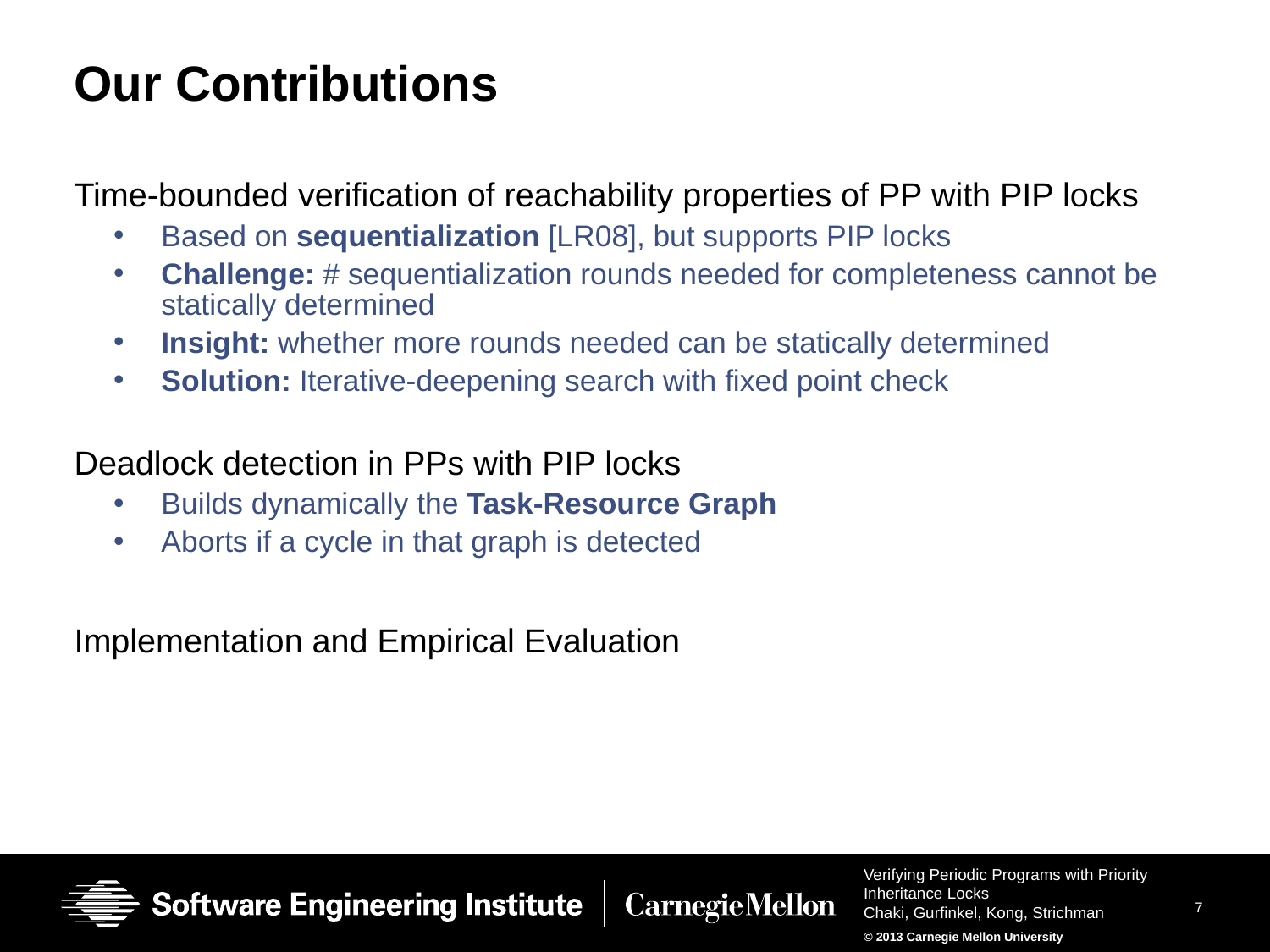

# Our Contributions
Time-bounded verification of reachability properties of PP with PIP locks
Based on sequentialization [LR08], but supports PIP locks
Challenge: # sequentialization rounds needed for completeness cannot be statically determined
Insight: whether more rounds needed can be statically determined
Solution: Iterative-deepening search with fixed point check

Deadlock detection in PPs with PIP locks
Builds dynamically the Task-Resource Graph
Aborts if a cycle in that graph is detected

Implementation and Empirical Evaluation